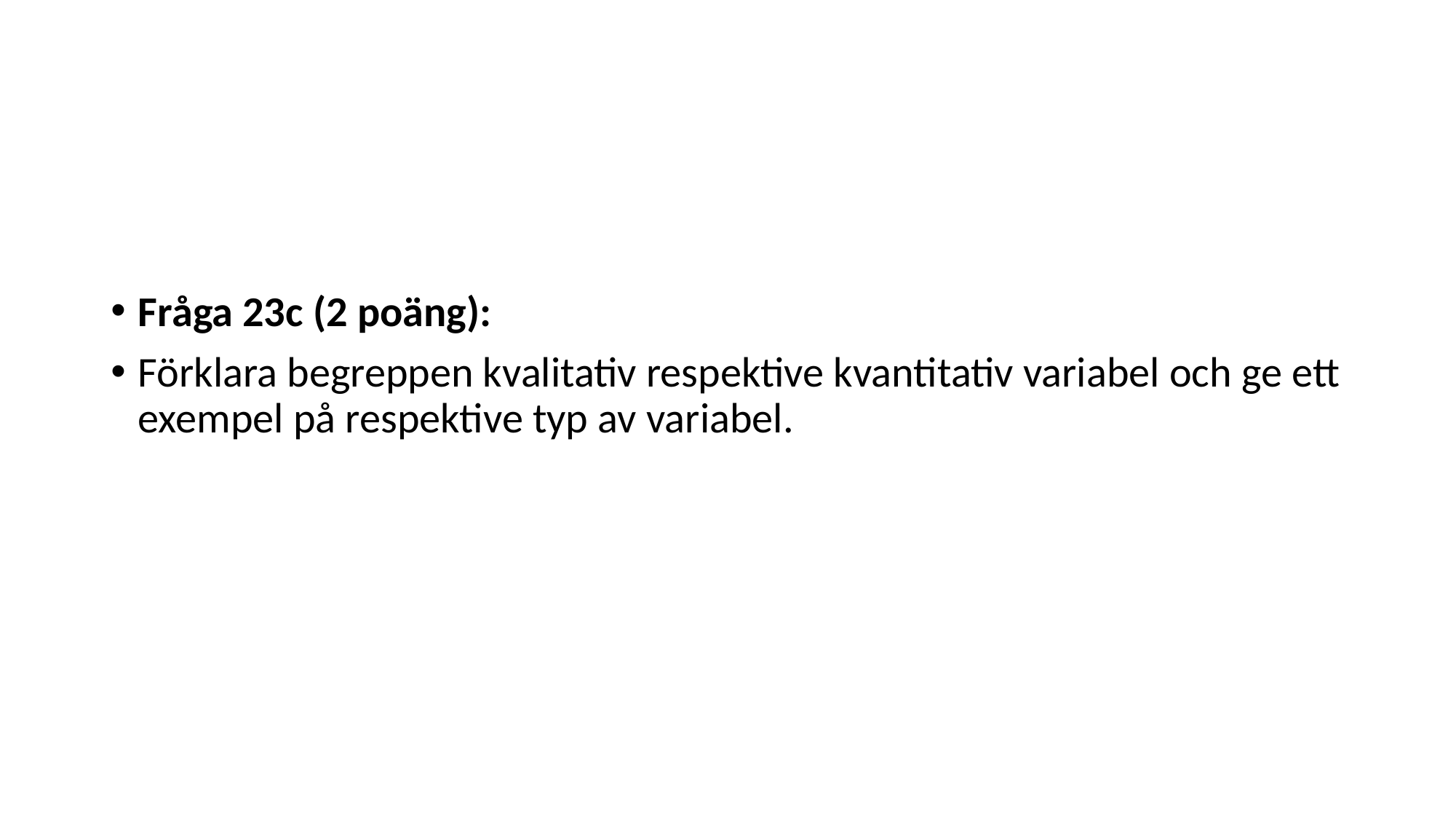

#

Fråga 23c (2 poäng):
Förklara begreppen kvalitativ respektive kvantitativ variabel och ge ett exempel på respektive typ av variabel.